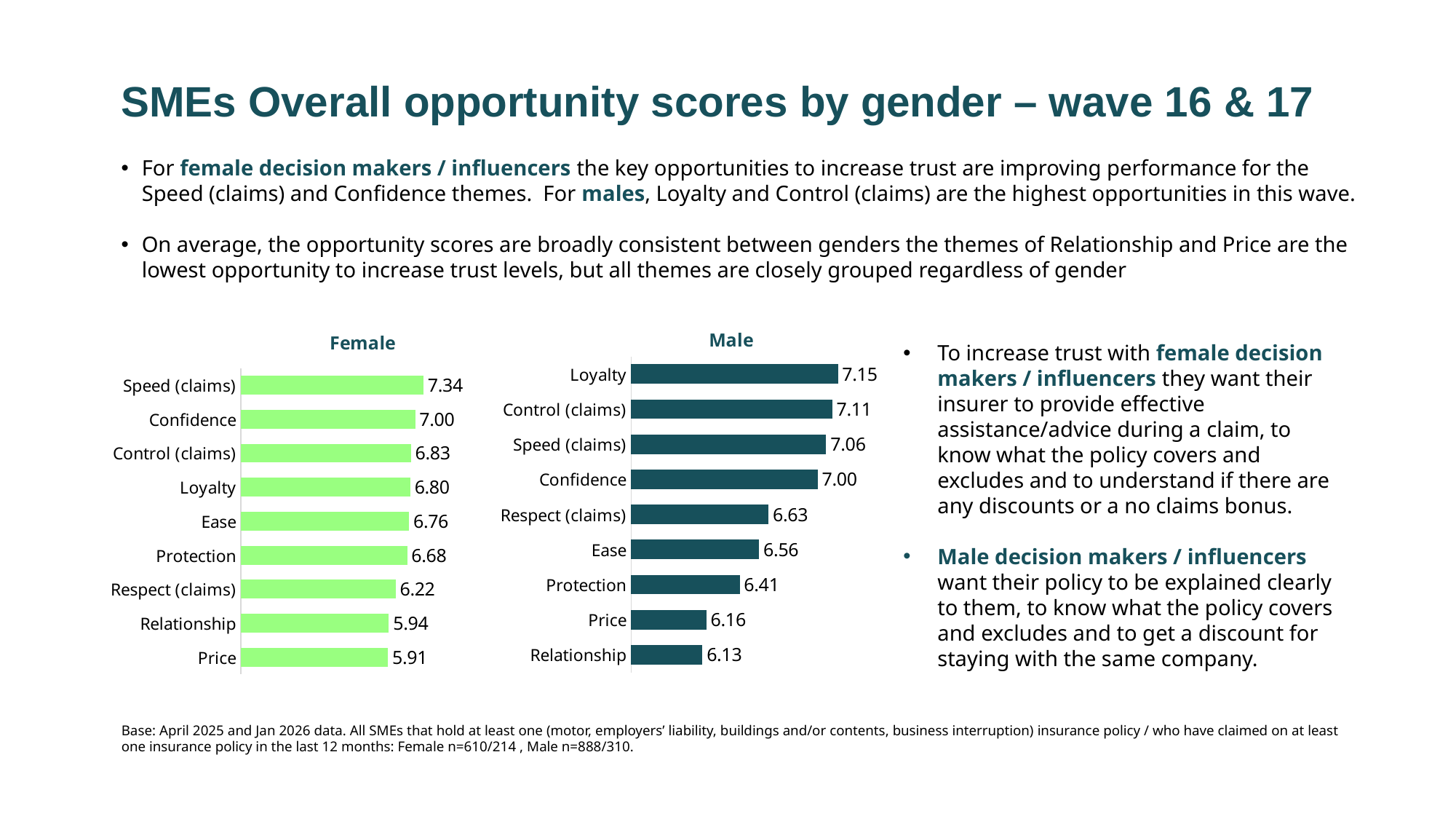

SMEs Overall opportunity scores by gender – wave 16 & 17
For female decision makers / influencers the key opportunities to increase trust are improving performance for the Speed (claims) and Confidence themes.  For males, Loyalty and Control (claims) are the highest opportunities in this wave.

On average, the opportunity scores are broadly consistent between genders the themes of Relationship and Price are the lowest opportunity to increase trust levels, but all themes are closely grouped regardless of gender

### Chart: Male

| Category |  Opportunity score |
|---|---|
| Loyalty | 7.150832807 |
| Control (claims) | 7.1079558 |
| Speed (claims) | 7.063021804 |
| Confidence | 6.99851424 |
| Respect (claims) | 6.630818794 |
| Ease | 6.559681233 |
| Protection | 6.414014927 |
| Price | 6.164548129 |
| Relationship | 6.13427346 |

### Chart: Female

| Category |  Opportunity score |
|---|---|
| Speed (claims) | 7.335092623 |
| Confidence | 6.999285997 |
| Control (claims) | 6.828274023 |
| Loyalty | 6.802713172 |
| Ease | 6.756416 |
| Protection | 6.677882785 |
| Respect (claims) | 6.216932921 |
| Relationship | 5.943340783 |
| Price | 5.910147908 |
To increase trust with female decision makers / influencers they want their insurer to provide effective assistance/advice during a claim, to know what the policy covers and excludes and to understand if there are any discounts or a no claims bonus.

Male decision makers / influencers want their policy to be explained clearly to them, to know what the policy covers and excludes and to get a discount for staying with the same company.
Base: April 2025 and Jan 2026 data. All SMEs that hold at least one (motor, employers’ liability, buildings and/or contents, business interruption) insurance policy / who have claimed on at least one insurance policy in the last 12 months: Female n=610/214 , Male n=888/310.